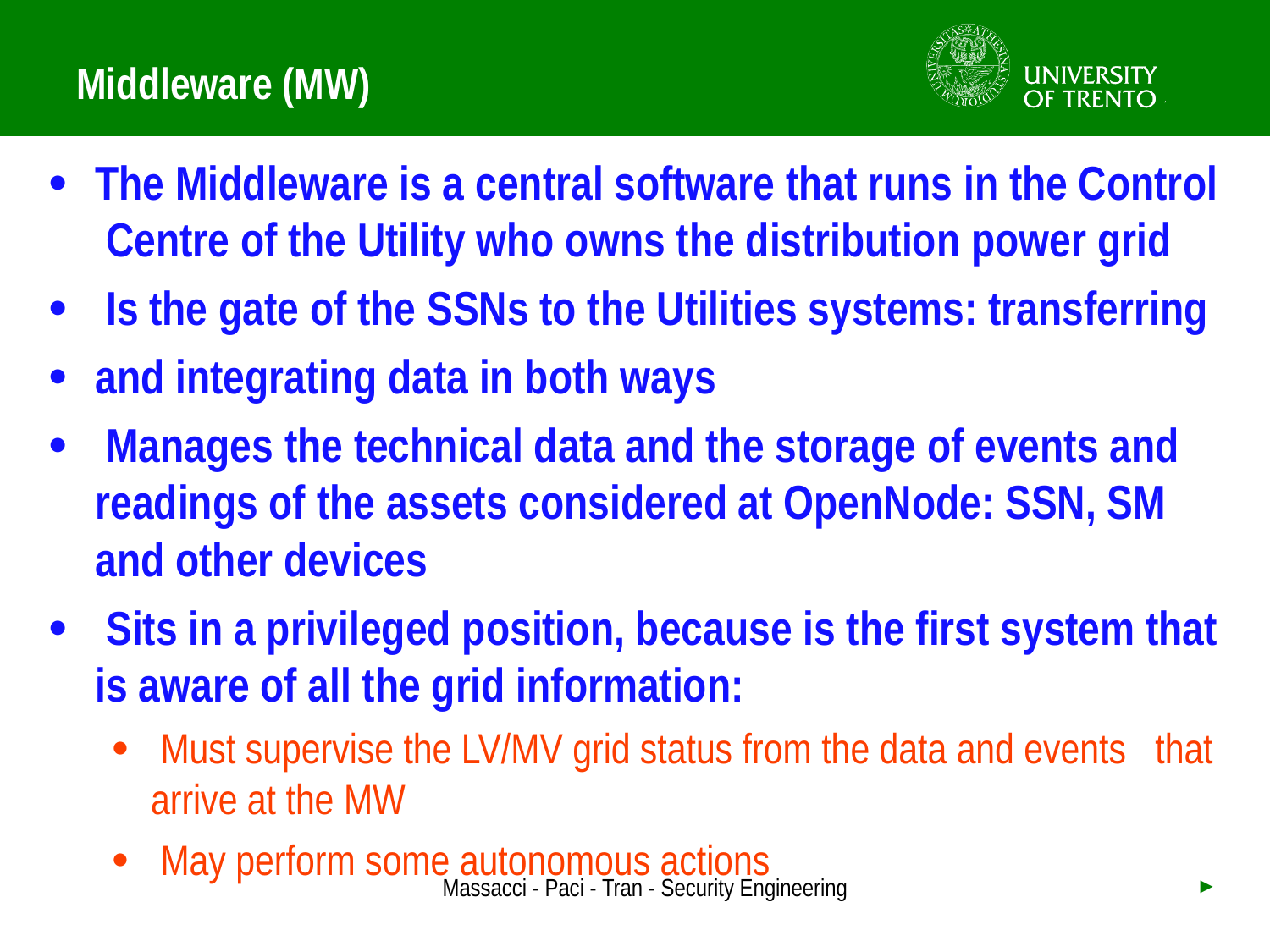

# Middleware (MW)
The Middleware is a central software that runs in the Control  Centre of the Utility who owns the distribution power grid
 Is the gate of the SSNs to the Utilities systems: transferring
and integrating data in both ways
 Manages the technical data and the storage of events and readings of the assets considered at OpenNode: SSN, SM and other devices
 Sits in a privileged position, because is the first system that is aware of all the grid information:
 Must supervise the LV/MV grid status from the data and events   that arrive at the MW
 May perform some autonomous actions

Massacci - Paci - Tran - Security Engineering
►